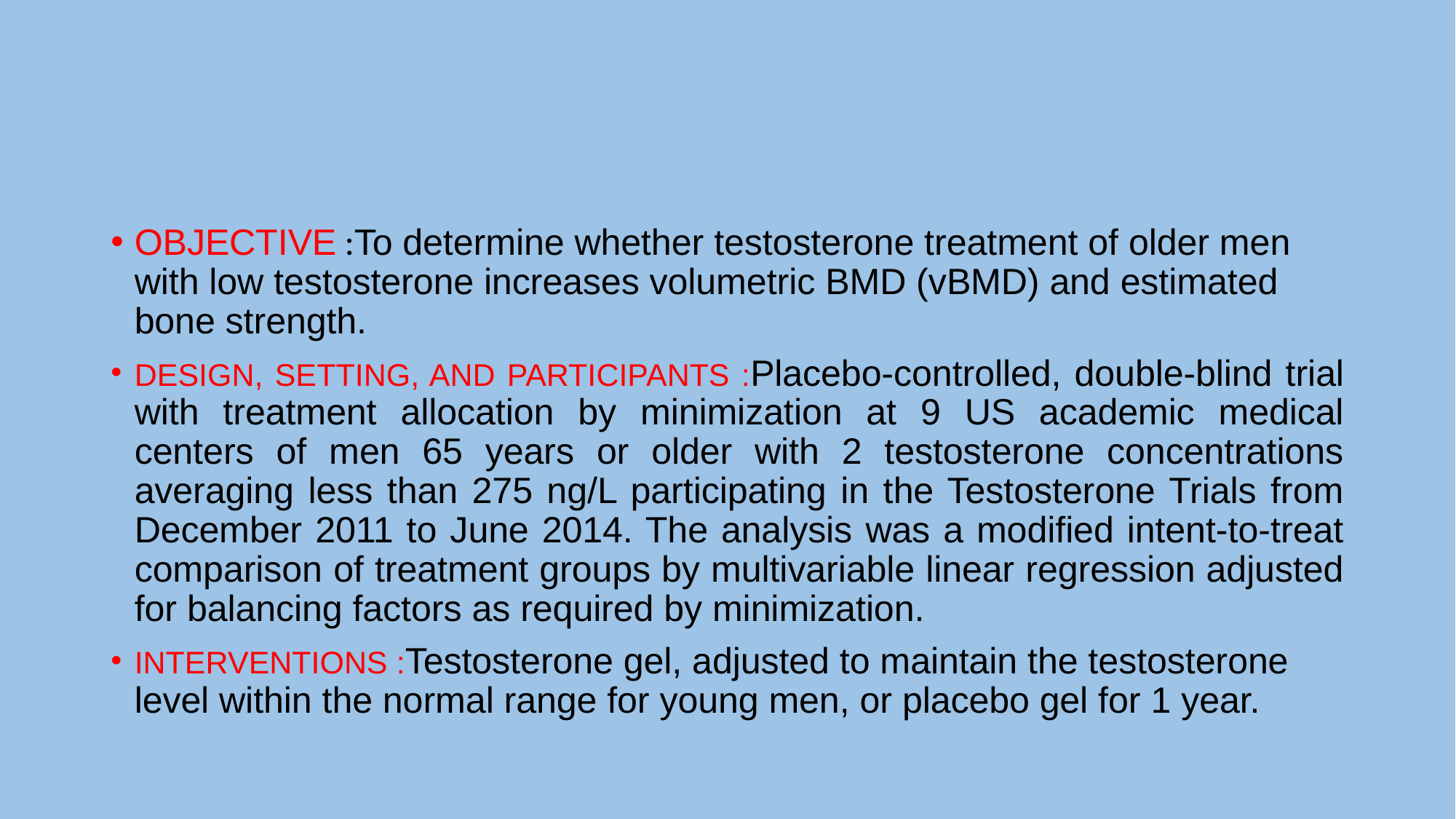

#
OBJECTIVE :To determine whether testosterone treatment of older men with low testosterone increases volumetric BMD (vBMD) and estimated bone strength.
DESIGN, SETTING, AND PARTICIPANTS :Placebo-controlled, double-blind trial with treatment allocation by minimization at 9 US academic medical centers of men 65 years or older with 2 testosterone concentrations averaging less than 275 ng/L participating in the Testosterone Trials from December 2011 to June 2014. The analysis was a modified intent-to-treat comparison of treatment groups by multivariable linear regression adjusted for balancing factors as required by minimization.
INTERVENTIONS :Testosterone gel, adjusted to maintain the testosterone level within the normal range for young men, or placebo gel for 1 year.